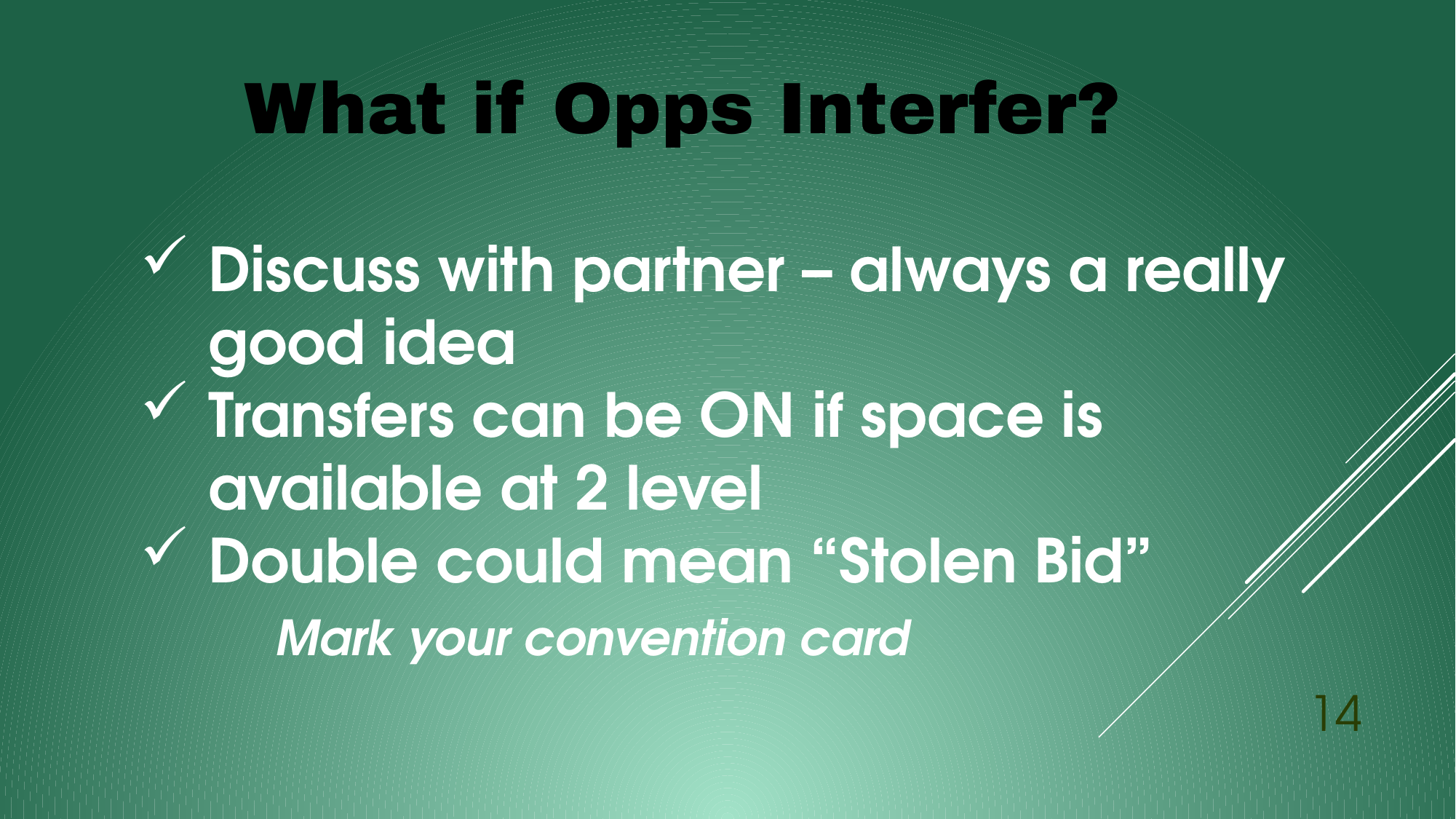

What if Opps Interfer?
Discuss with partner – always a really good idea
Transfers can be ON if space is available at 2 level
Double could mean “Stolen Bid”
        Mark your convention card

14